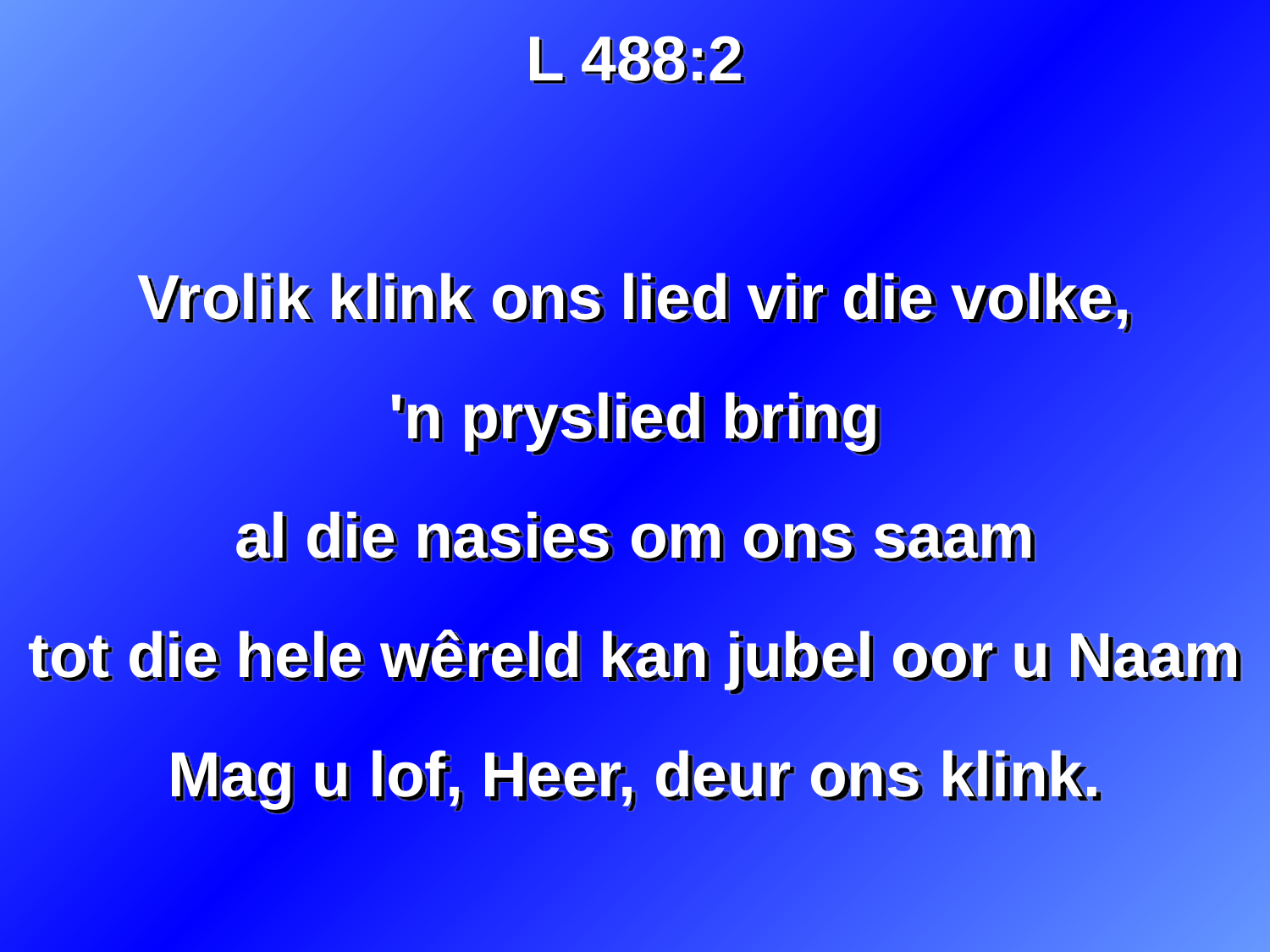

L 488:2

Vrolik klink ons lied vir die volke,
'n pryslied bring
al die nasies om ons saam
tot die hele wêreld kan jubel oor u Naam
Mag u lof, Heer, deur ons klink.